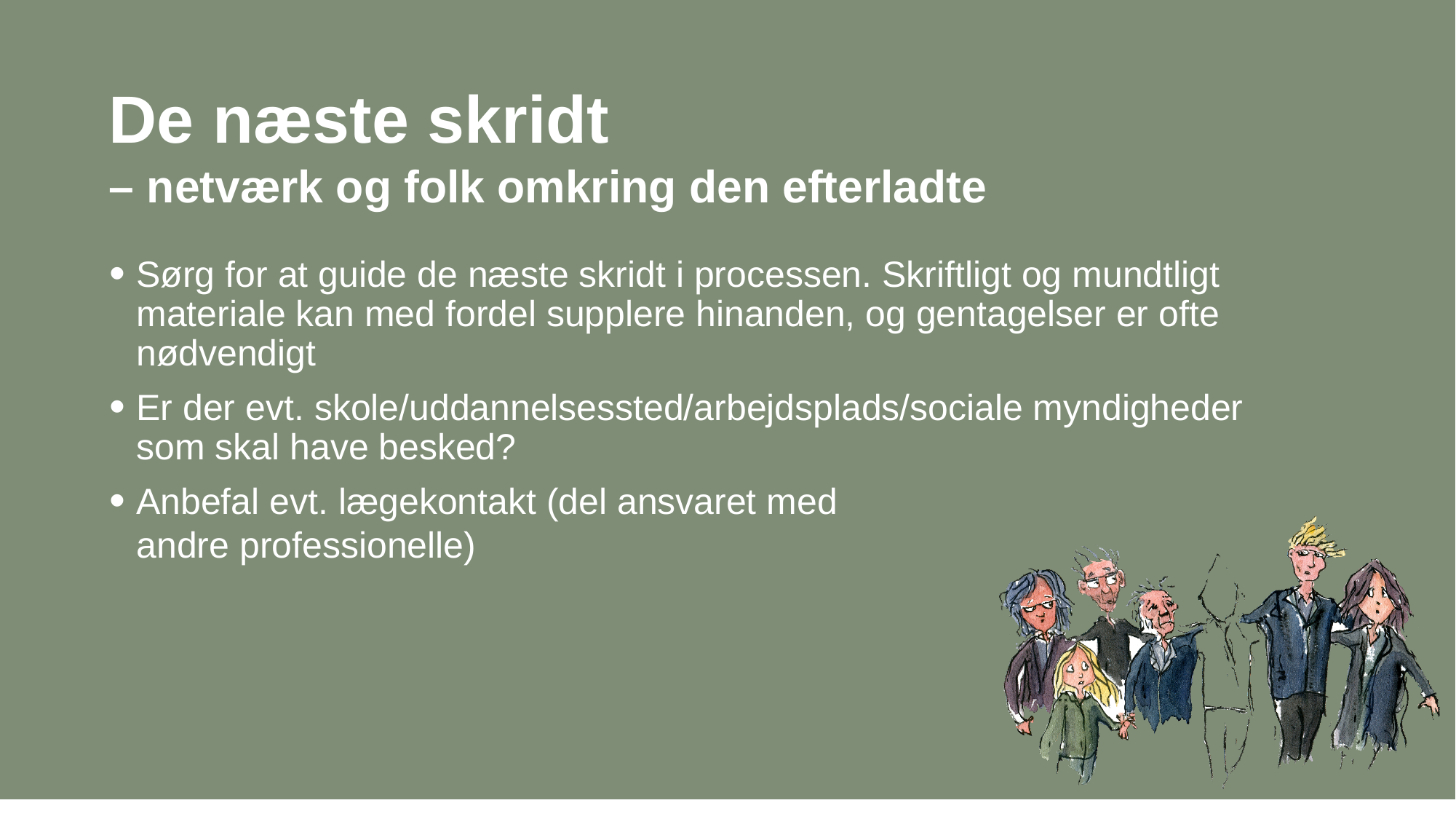

De næste skridt
– netværk og folk omkring den efterladte
Sørg for at guide de næste skridt i processen. Skriftligt og mundtligt materiale kan med fordel supplere hinanden, og gentagelser er ofte nødvendigt
Er der evt. skole/uddannelsessted/arbejdsplads/sociale myndigheder som skal have besked?
Anbefal evt. lægekontakt (del ansvaret med
andre professionelle)